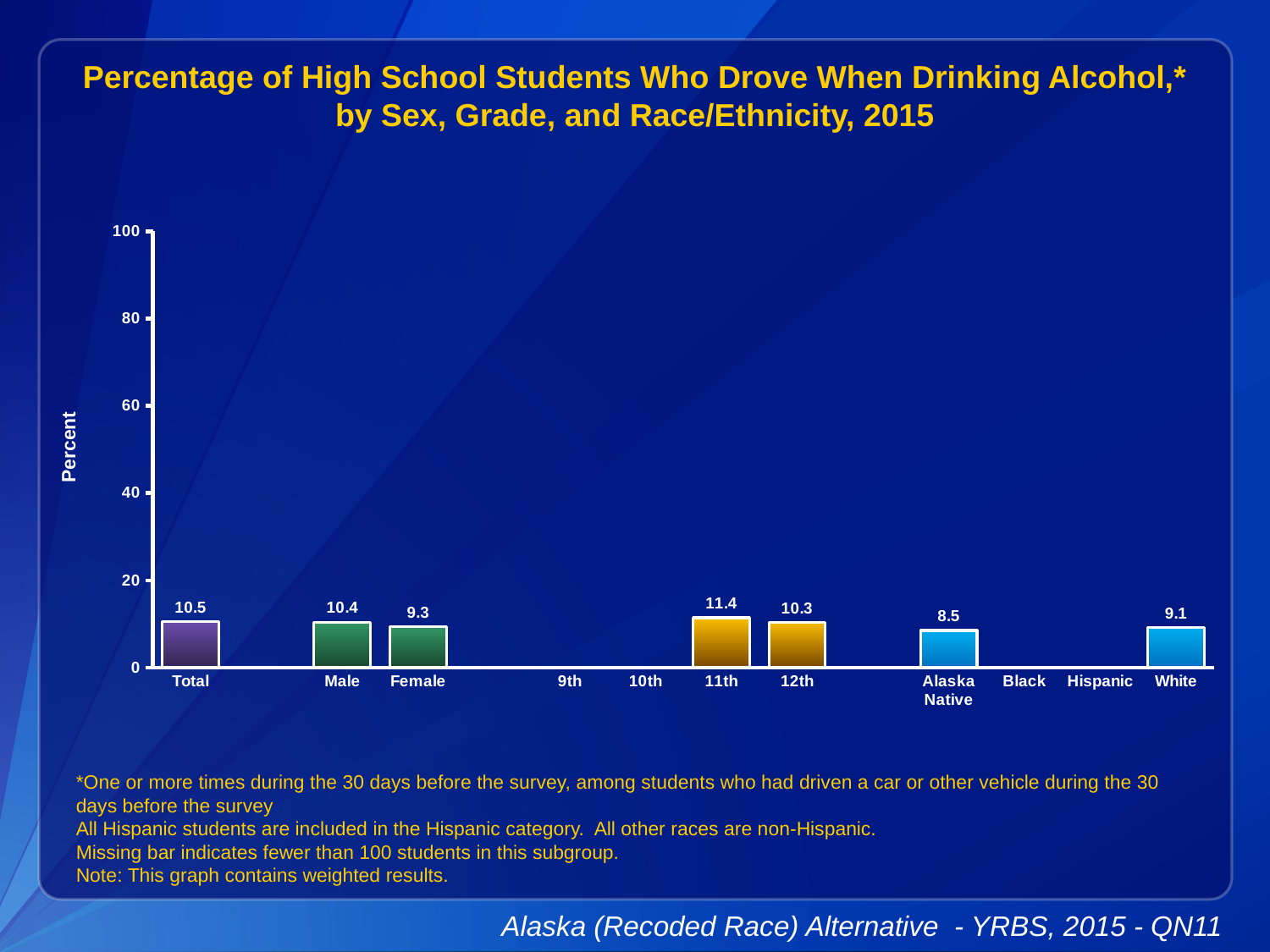

Percentage of High School Students Who Drove When Drinking Alcohol,* by Sex, Grade, and Race/Ethnicity, 2015

### Chart

| Category | Series 1 |
|---|---|
| Total | 10.5 |
|  | None |
| Male | 10.4 |
| Female | 9.3 |
|  | None |
| 9th | None |
| 10th | None |
| 11th | 11.4 |
| 12th | 10.3 |
|  | None |
| Alaska Native | 8.5 |
| Black | None |
| Hispanic | None |
| White | 9.1 |
*One or more times during the 30 days before the survey, among students who had driven a car or other vehicle during the 30 days before the survey
All Hispanic students are included in the Hispanic category.  All other races are non-Hispanic.
Missing bar indicates fewer than 100 students in this subgroup.
Note: This graph contains weighted results.
Alaska (Recoded Race) Alternative  - YRBS, 2015 - QN11